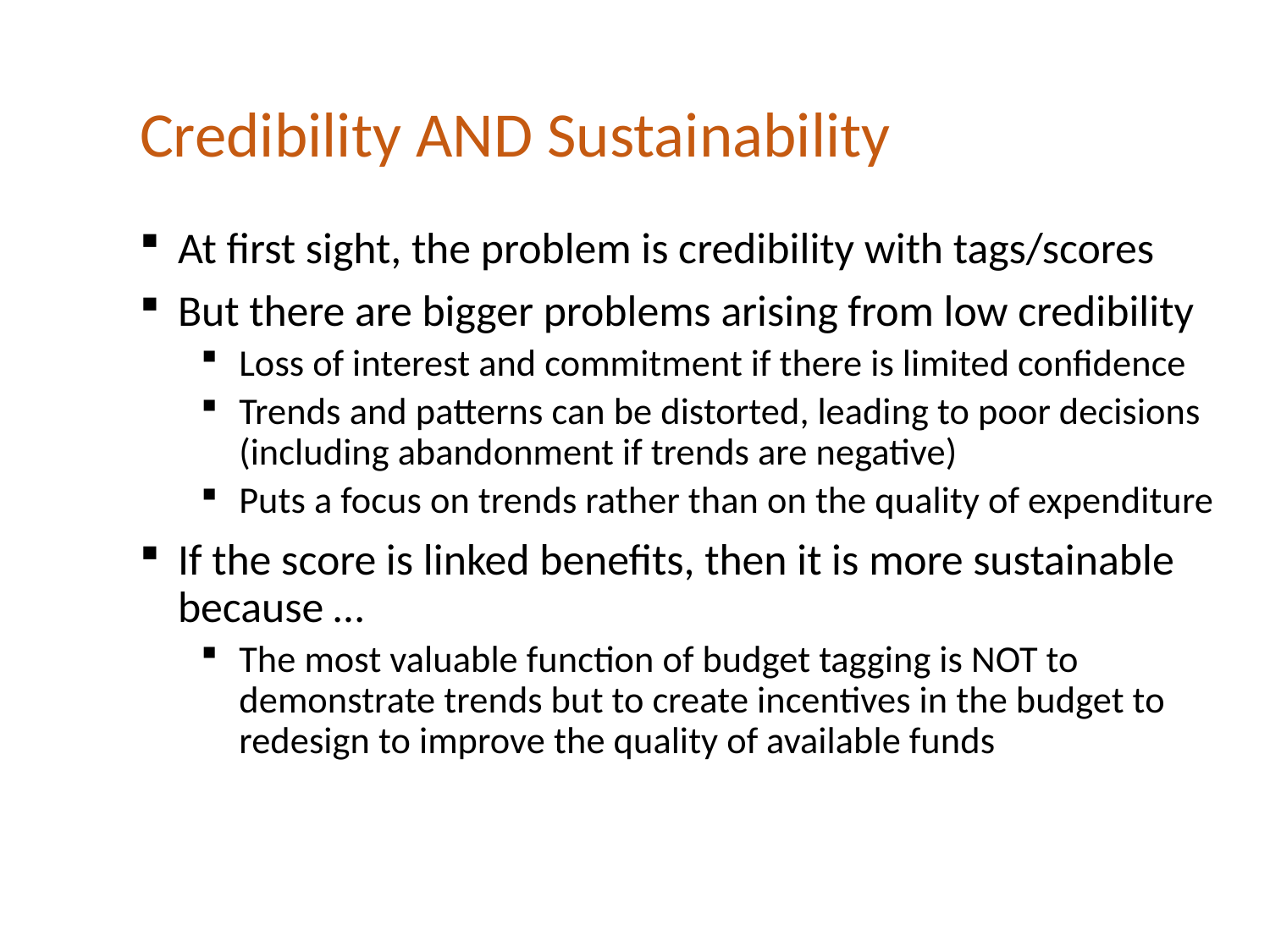

# Credibility AND Sustainability
At first sight, the problem is credibility with tags/scores
But there are bigger problems arising from low credibility
Loss of interest and commitment if there is limited confidence
Trends and patterns can be distorted, leading to poor decisions (including abandonment if trends are negative)
Puts a focus on trends rather than on the quality of expenditure
If the score is linked benefits, then it is more sustainable because …
The most valuable function of budget tagging is NOT to demonstrate trends but to create incentives in the budget to redesign to improve the quality of available funds